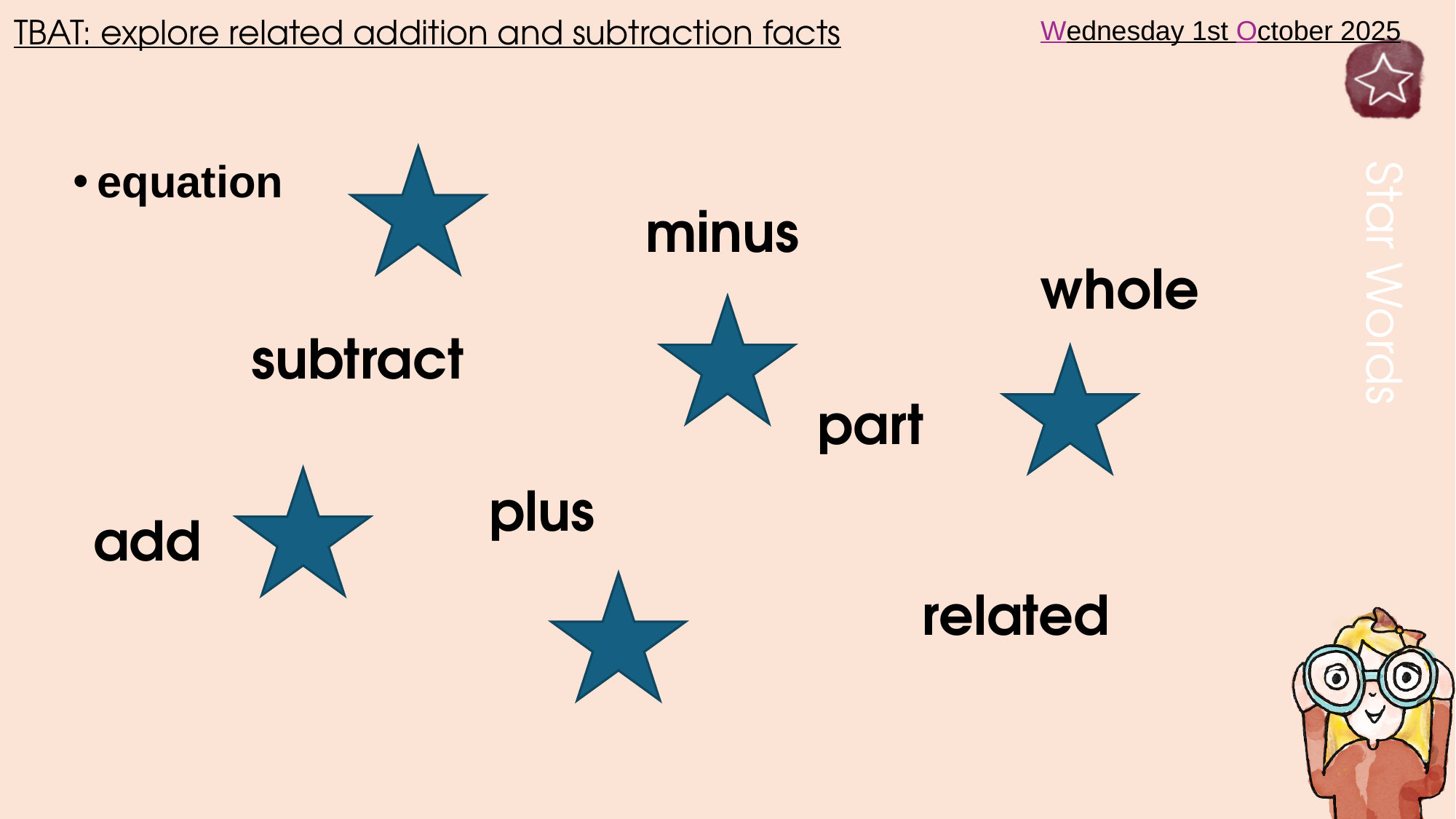

# TBAT: explore related addition and subtraction facts
Wednesday 1st October 2025

equation

minus

whole

subtract

part

plus

add

related